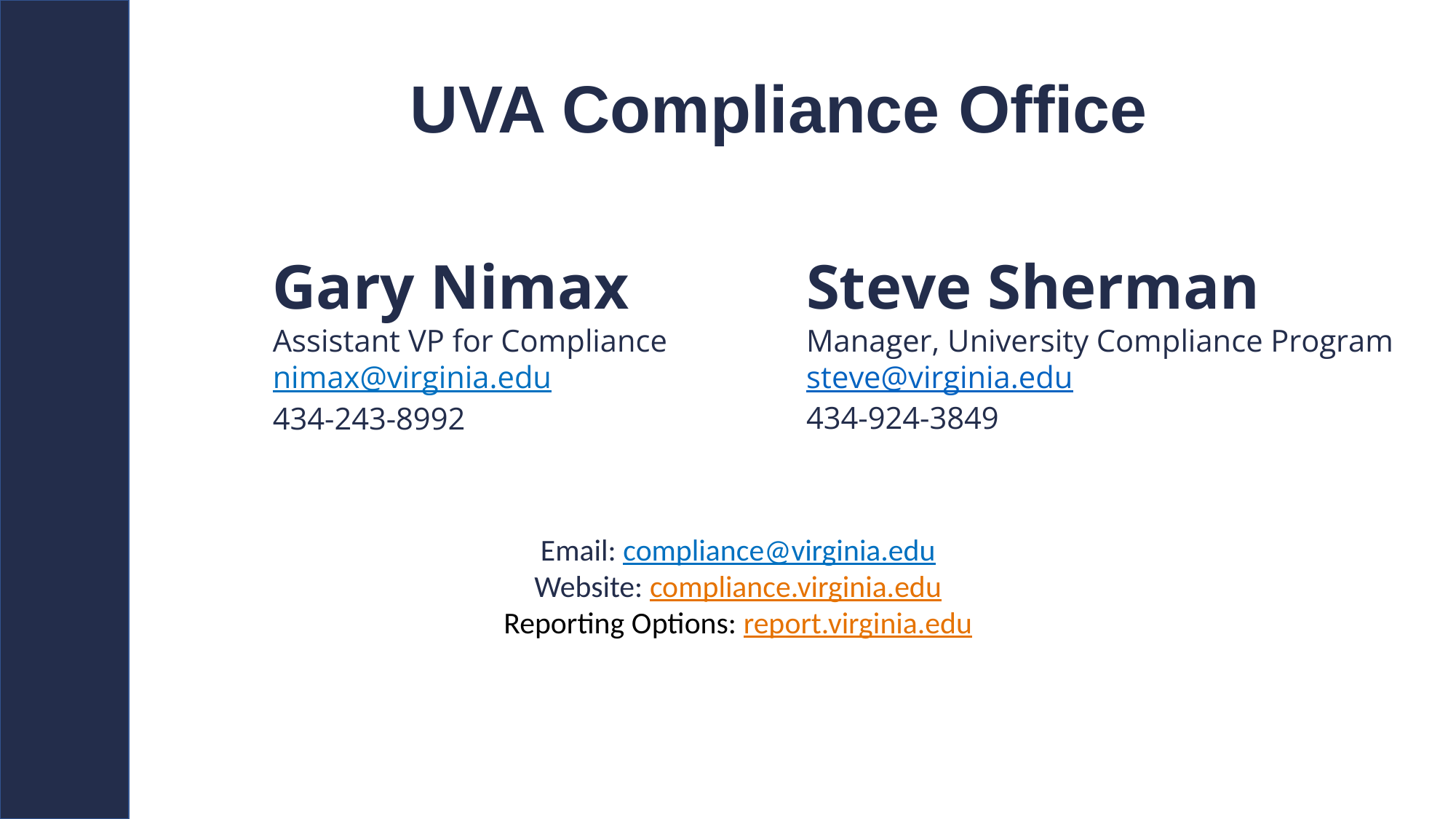

# UVA Compliance Office
Steve Sherman
Manager, University Compliance Program
steve@virginia.edu
434-924-3849

Gary Nimax
Assistant VP for Compliance
nimax@virginia.edu
434-243-8992
Email: compliance@virginia.edu
Website: compliance.virginia.edu
Reporting Options: report.virginia.edu